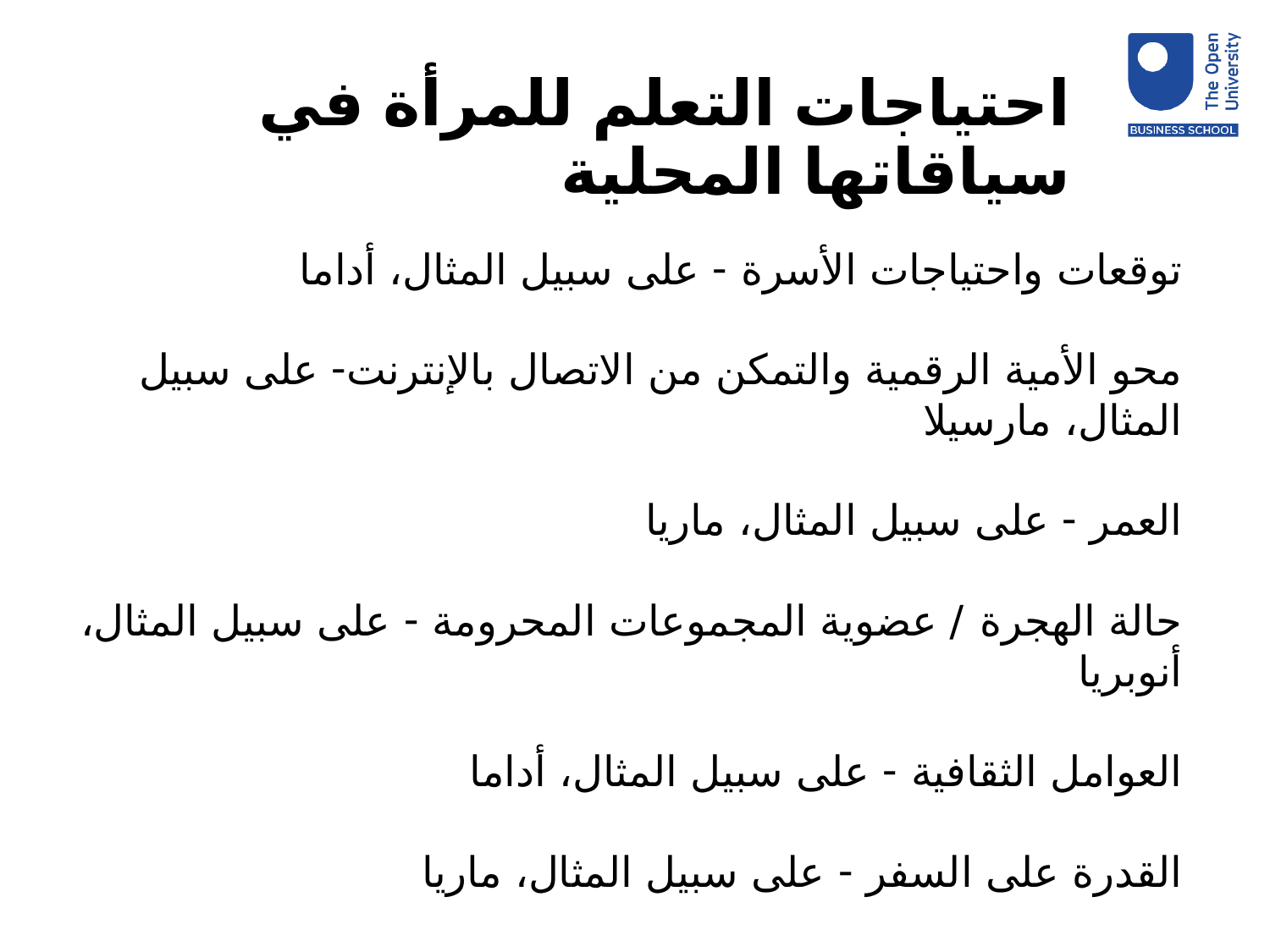

# احتياجات التعلم للمرأة في سياقاتها المحلية

توقعات واحتياجات الأسرة - على سبيل المثال، أداما

محو الأمية الرقمية والتمكن من الاتصال بالإنترنت- على سبيل المثال، مارسيلا

العمر - على سبيل المثال، ماريا

حالة الهجرة / عضوية المجموعات المحرومة - على سبيل المثال، أنوبريا

العوامل الثقافية - على سبيل المثال، أداما

القدرة على السفر - على سبيل المثال، ماريا